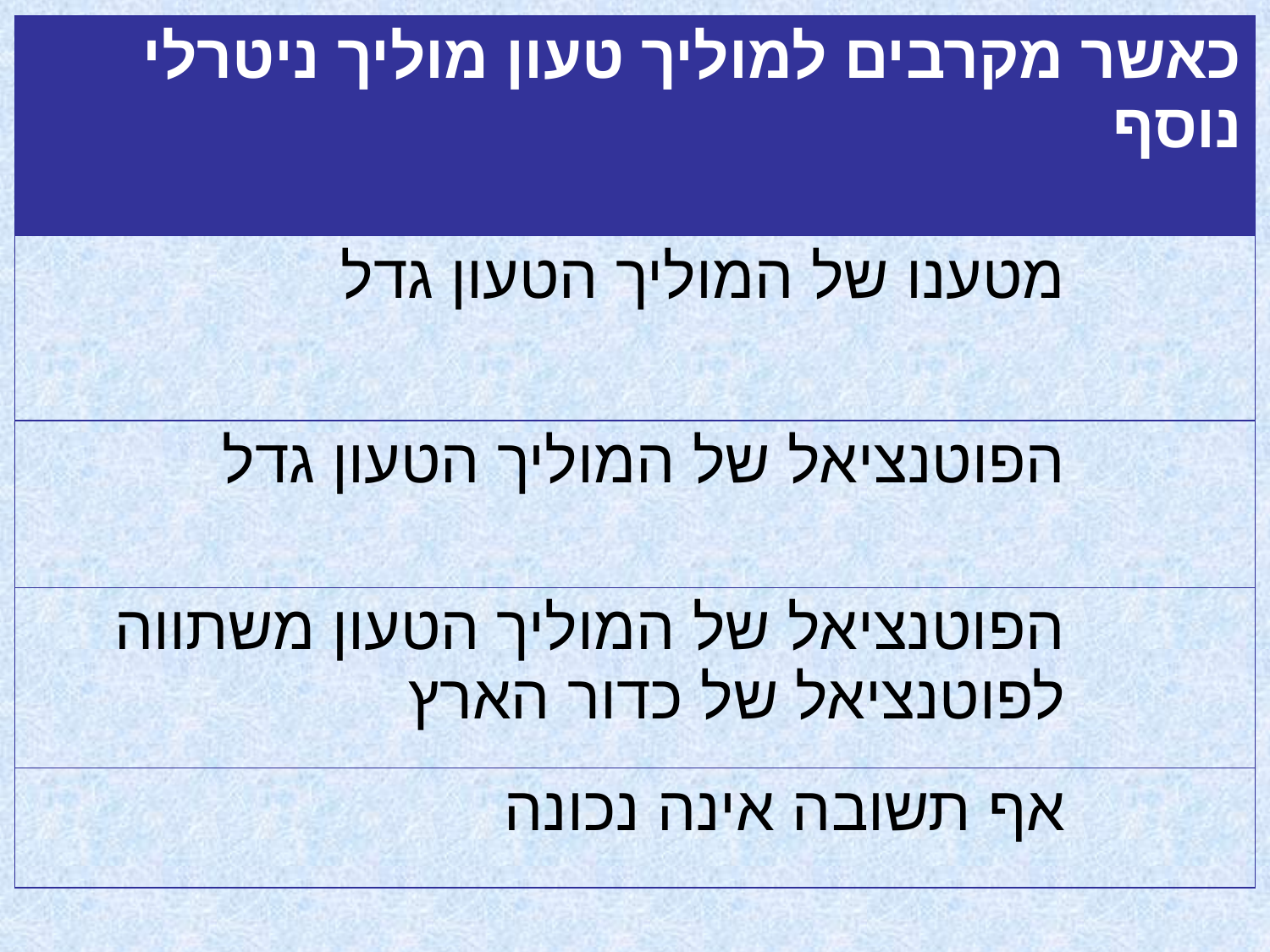

| כאשר מקרבים למוליך טעון מוליך ניטרלי נוסף |  |
| --- | --- |
| מטענו של המוליך הטעון גדל |  |
| הפוטנציאל של המוליך הטעון גדל |  |
| הפוטנציאל של המוליך הטעון משתווה לפוטנציאל של כדור הארץ |  |
| אף תשובה אינה נכונה |  |